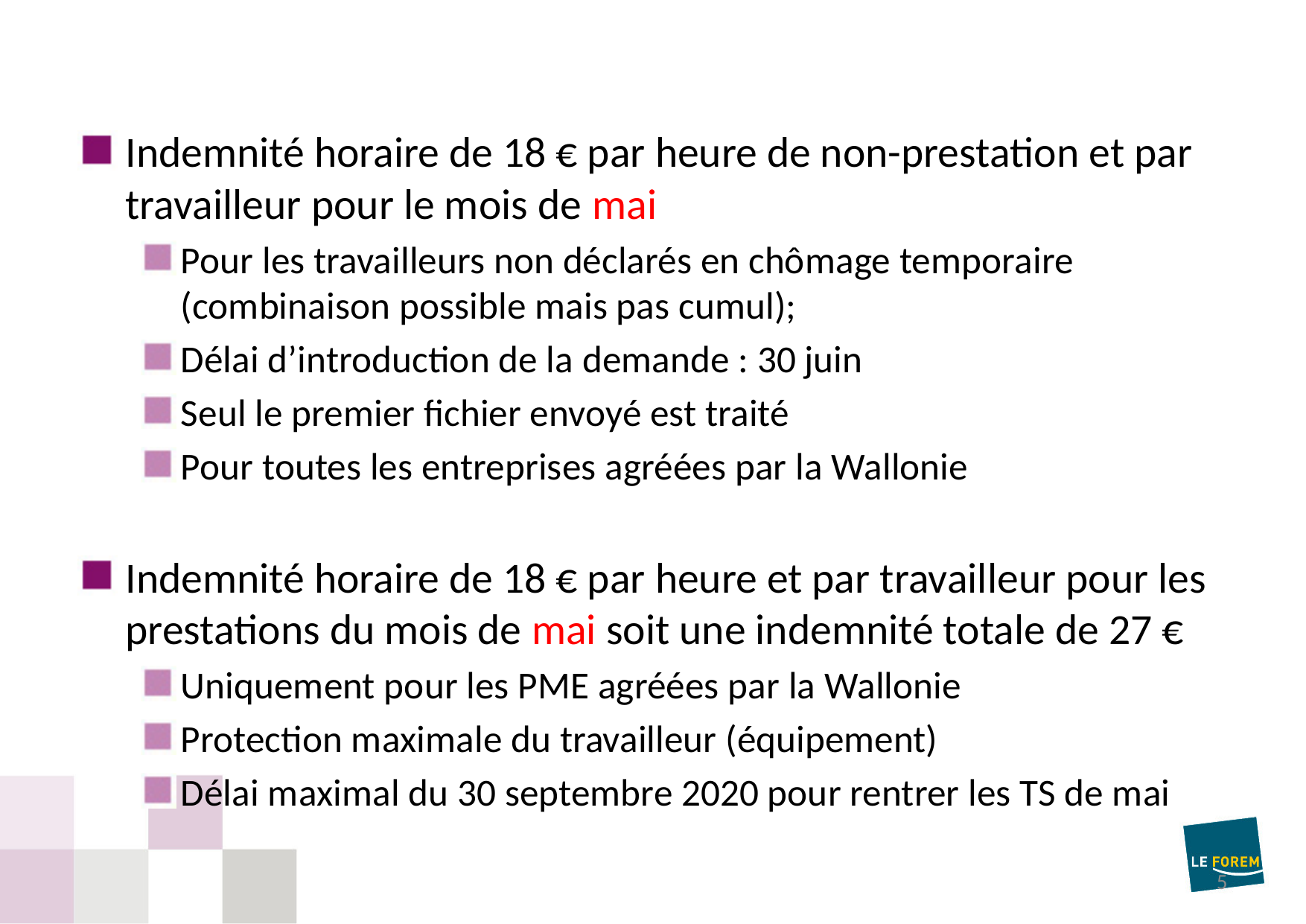

Indemnité horaire de 18 € par heure de non-prestation et par travailleur pour le mois de mai
Pour les travailleurs non déclarés en chômage temporaire (combinaison possible mais pas cumul);
Délai d’introduction de la demande : 30 juin
Seul le premier fichier envoyé est traité
Pour toutes les entreprises agréées par la Wallonie

Indemnité horaire de 18 € par heure et par travailleur pour les prestations du mois de mai soit une indemnité totale de 27 €
Uniquement pour les PME agréées par la Wallonie
Protection maximale du travailleur (équipement)
Délai maximal du 30 septembre 2020 pour rentrer les TS de mai

5